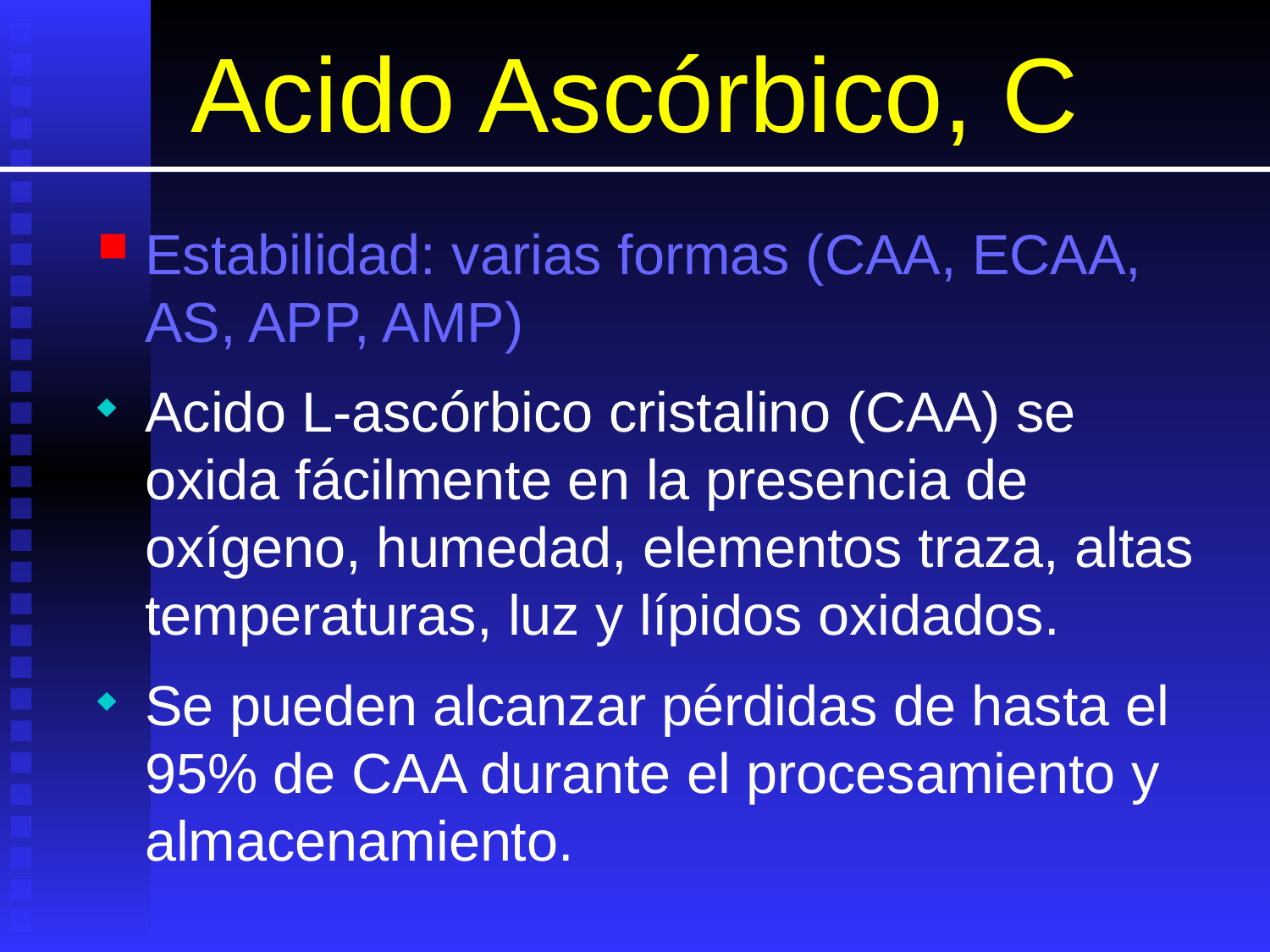

# Acido Ascórbico, C

Estabilidad: varias formas (CAA, ECAA, AS, APP, AMP)
Acido L-ascórbico cristalino (CAA) se oxida fácilmente en la presencia de oxígeno, humedad, elementos traza, altas temperaturas, luz y lípidos oxidados.
Se pueden alcanzar pérdidas de hasta el 95% de CAA durante el procesamiento y almacenamiento.